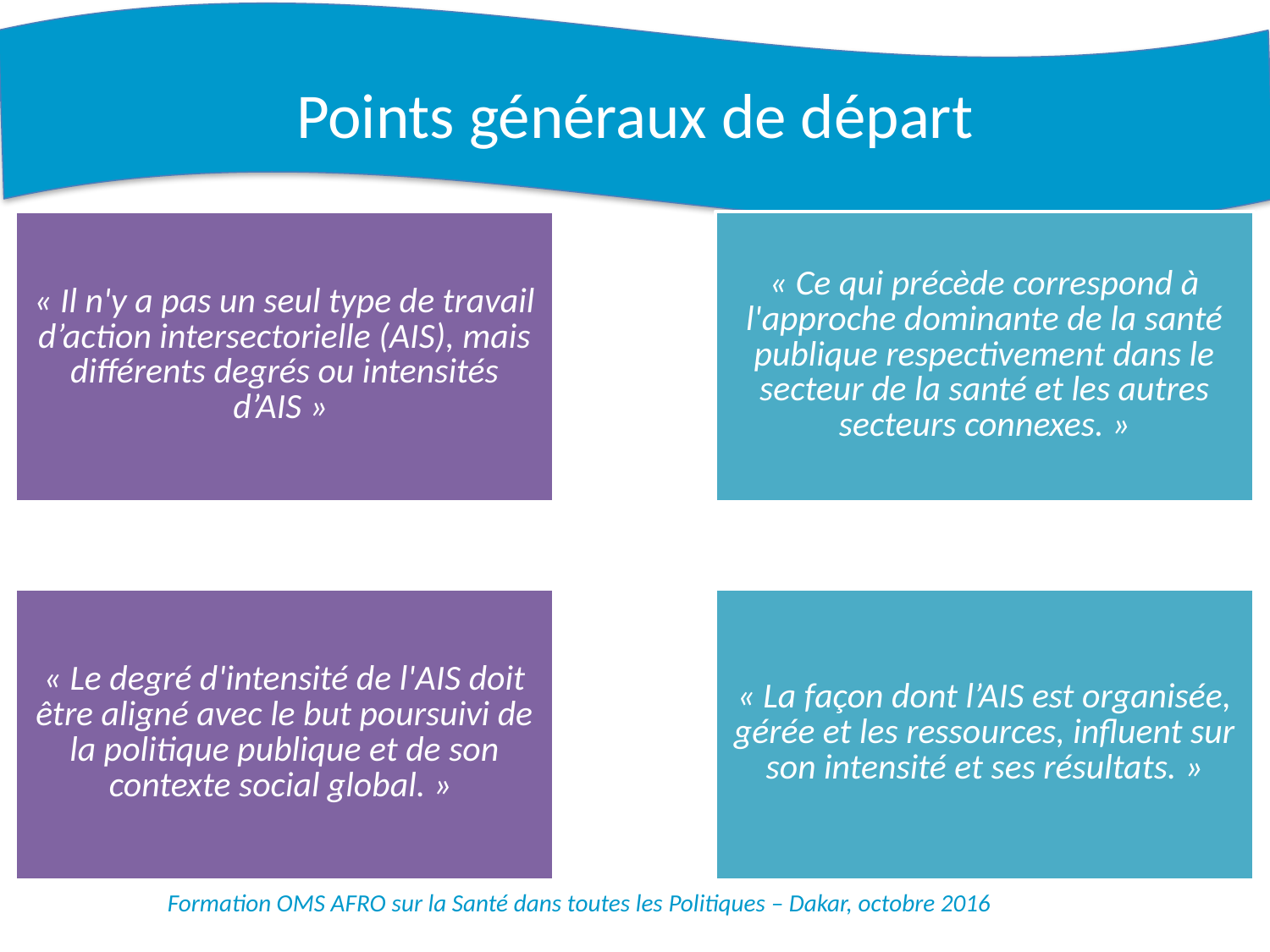

# Points généraux de départ
« Il n'y a pas un seul type de travail d’action intersectorielle (AIS), mais différents degrés ou intensités d’AIS »
« Ce qui précède correspond à l'approche dominante de la santé publique respectivement dans le secteur de la santé et les autres secteurs connexes. »
« Le degré d'intensité de l'AIS doit être aligné avec le but poursuivi de la politique publique et de son contexte social global. »
« La façon dont l’AIS est organisée, gérée et les ressources, influent sur son intensité et ses résultats. »